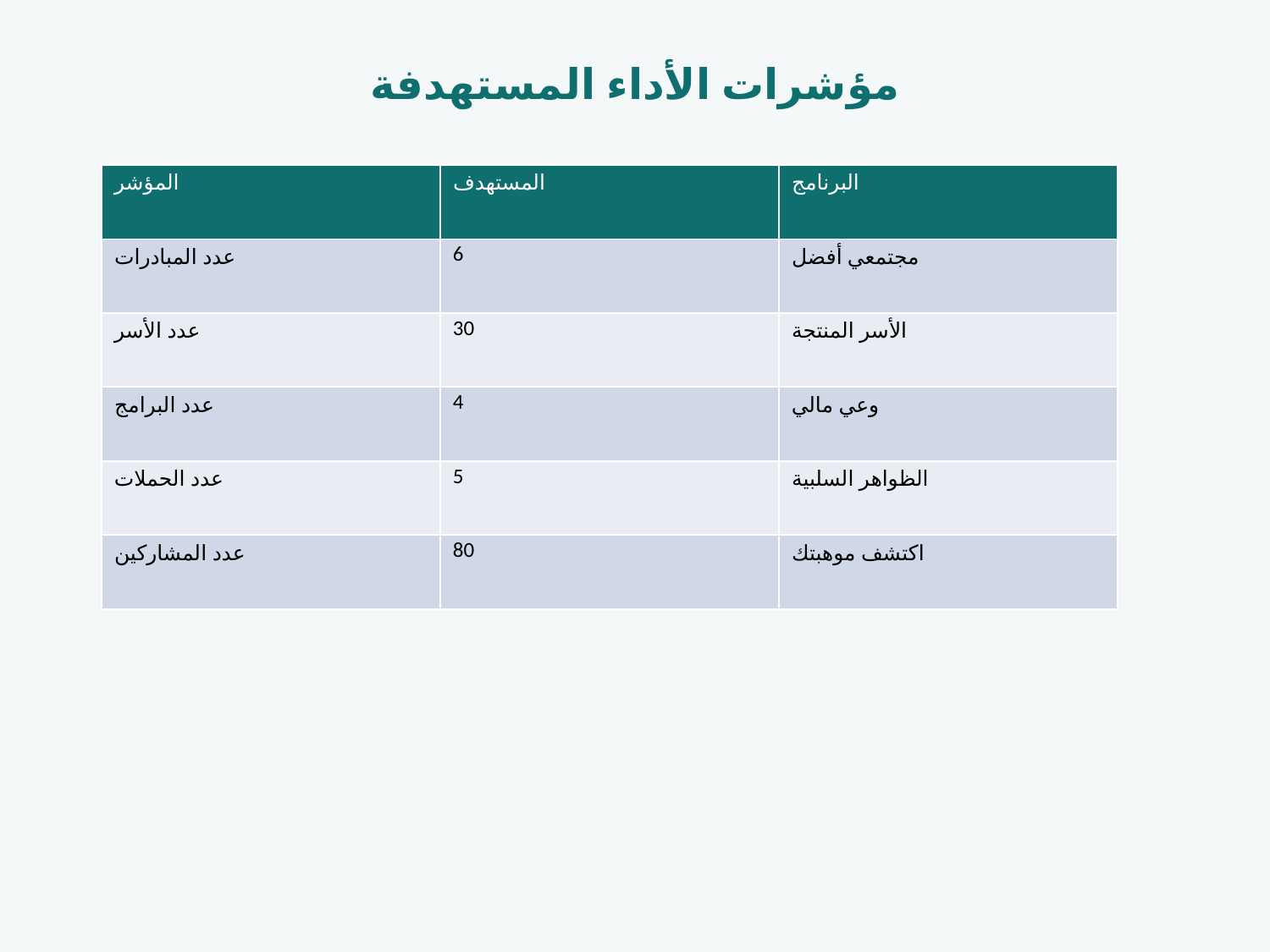

مؤشرات الأداء المستهدفة
| المؤشر | المستهدف | البرنامج |
| --- | --- | --- |
| عدد المبادرات | 6 | مجتمعي أفضل |
| عدد الأسر | 30 | الأسر المنتجة |
| عدد البرامج | 4 | وعي مالي |
| عدد الحملات | 5 | الظواهر السلبية |
| عدد المشاركين | 80 | اكتشف موهبتك |